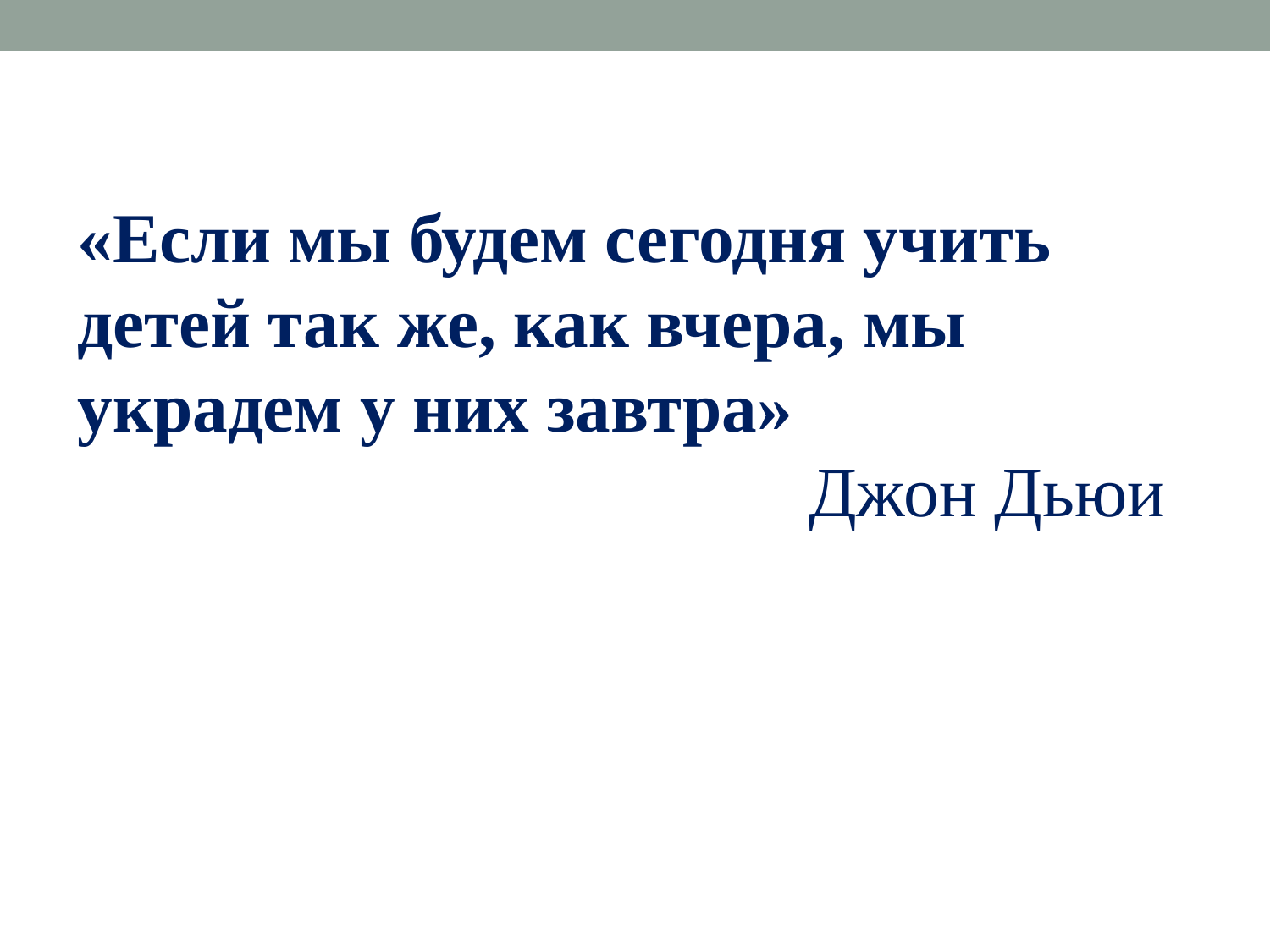

«Если мы будем сегодня учить детей так же, как вчера, мы украдем у них завтра»
Джон Дьюи